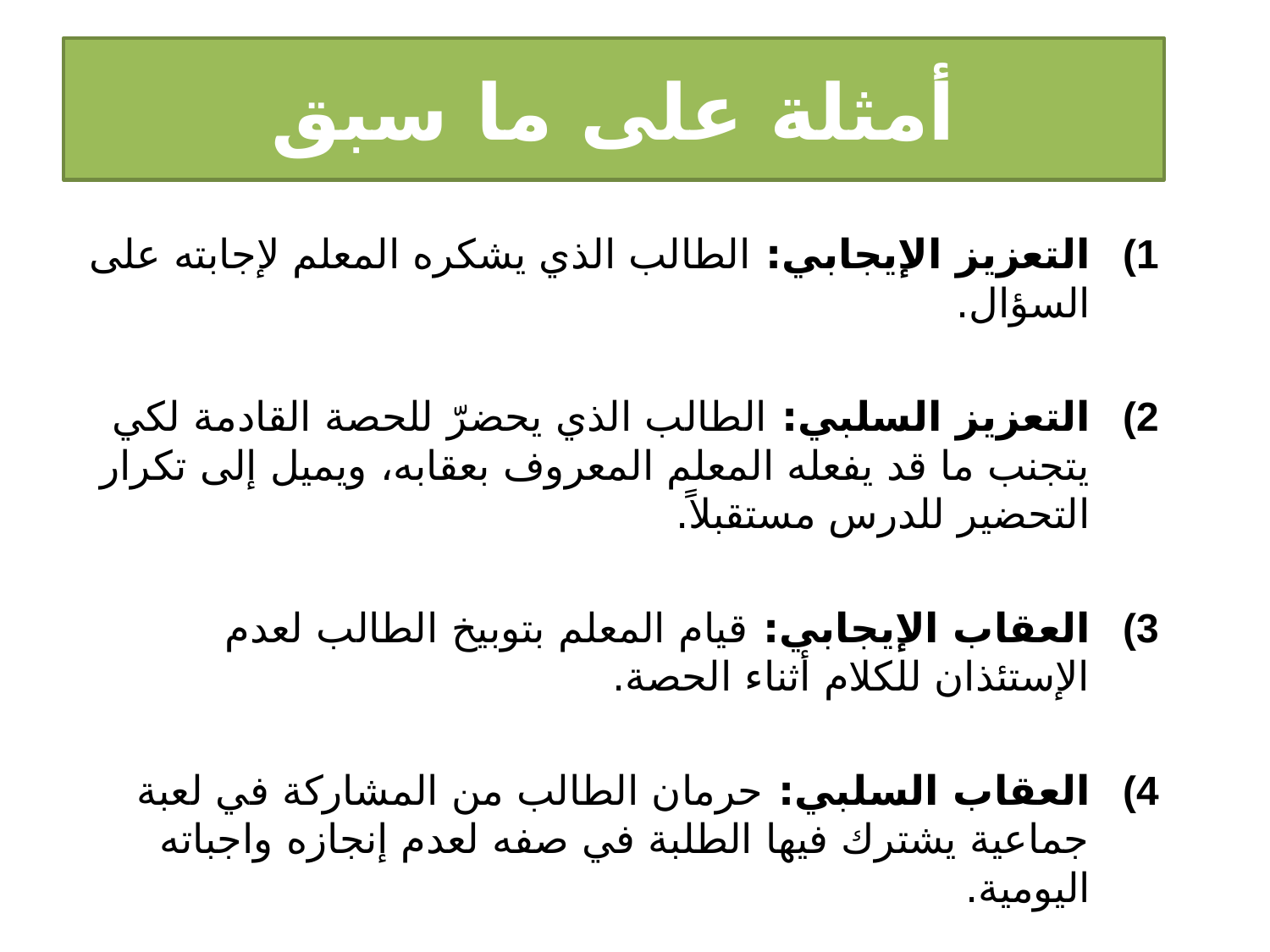

# أمثلة على ما سبق
التعزيز الإيجابي: الطالب الذي يشكره المعلم لإجابته على السؤال.

التعزيز السلبي: الطالب الذي يحضرّ للحصة القادمة لكي يتجنب ما قد يفعله المعلم المعروف بعقابه، ويميل إلى تكرار التحضير للدرس مستقبلاً.

العقاب الإيجابي: قيام المعلم بتوبيخ الطالب لعدم الإستئذان للكلام أثناء الحصة.

العقاب السلبي: حرمان الطالب من المشاركة في لعبة جماعية يشترك فيها الطلبة في صفه لعدم إنجازه واجباته اليومية.